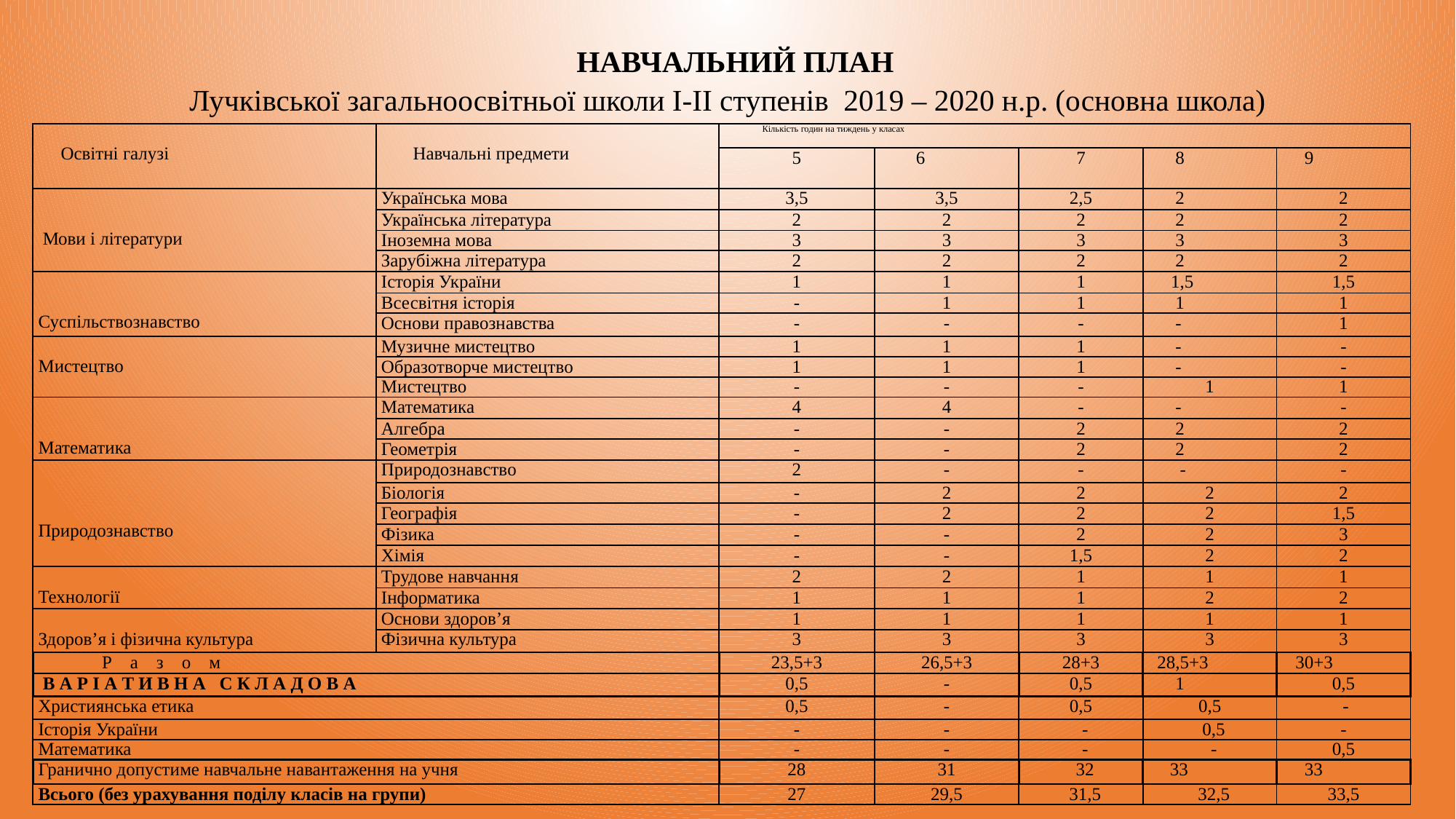

# НАВЧАЛЬНИЙ ПЛАН Лучківської загальноосвітньої школи І-ІІ ступенів  2019 – 2020 н.р. (основна школа)
| Освітні галузі | Навчальні предмети | Кількість годин на тиждень у класах |  |  |  |  |
| --- | --- | --- | --- | --- | --- | --- |
|  |  | 5 | 6 | 7 | 8 | 9 |
| Мови і літератури | Українська мова | 3,5 | 3,5 | 2,5 | 2 | 2 |
|  | Українська література | 2 | 2 | 2 | 2 | 2 |
|  | Іноземна мова | 3 | 3 | 3 | 3 | 3 |
|  | Зарубіжна література | 2 | 2 | 2 | 2 | 2 |
| Суспільствознавство | Історія України | 1 | 1 | 1 | 1,5 | 1,5 |
|  | Всесвітня історія | - | 1 | 1 | 1 | 1 |
|  | Основи правознавства | - | - | - | - | 1 |
| Мистецтво | Музичне мистецтво | 1 | 1 | 1 | - | - |
|  | Образотворче мистецтво | 1 | 1 | 1 | - | - |
|  | Мистецтво | - | - | - | 1 | 1 |
| Математика | Математика | 4 | 4 | - | - | - |
|  | Алгебра | - | - | 2 | 2 | 2 |
|  | Геометрія | - | - | 2 | 2 | 2 |
| Природознавство | Природознавство | 2 | - | - | - | - |
|  | Біологія | - | 2 | 2 | 2 | 2 |
|  | Географія | - | 2 | 2 | 2 | 1,5 |
|  | Фізика | - | - | 2 | 2 | 3 |
|  | Хімія | - | - | 1,5 | 2 | 2 |
| Технології | Трудове навчання | 2 | 2 | 1 | 1 | 1 |
|  | Інформатика | 1 | 1 | 1 | 2 | 2 |
| Здоров’я і фізична культура | Основи здоров’я | 1 | 1 | 1 | 1 | 1 |
|  | Фізична культура | 3 | 3 | 3 | 3 | 3 |
| Р а з о м |  | 23,5+3 | 26,5+3 | 28+3 | 28,5+3 | 30+3 |
| В А Р І А Т И В Н А С К Л А Д О В А |  | 0,5 | - | 0,5 | 1 | 0,5 |
| Християнська етика |  | 0,5 | - | 0,5 | 0,5 | - |
| Історія України |  | - | - | - | 0,5 | - |
| Математика |  | - | - | - | - | 0,5 |
| Гранично допустиме навчальне навантаження на учня |  | 28 | 31 | 32 | 33 | 33 |
| Всього (без урахування поділу класів на групи) |  | 27 | 29,5 | 31,5 | 32,5 | 33,5 |